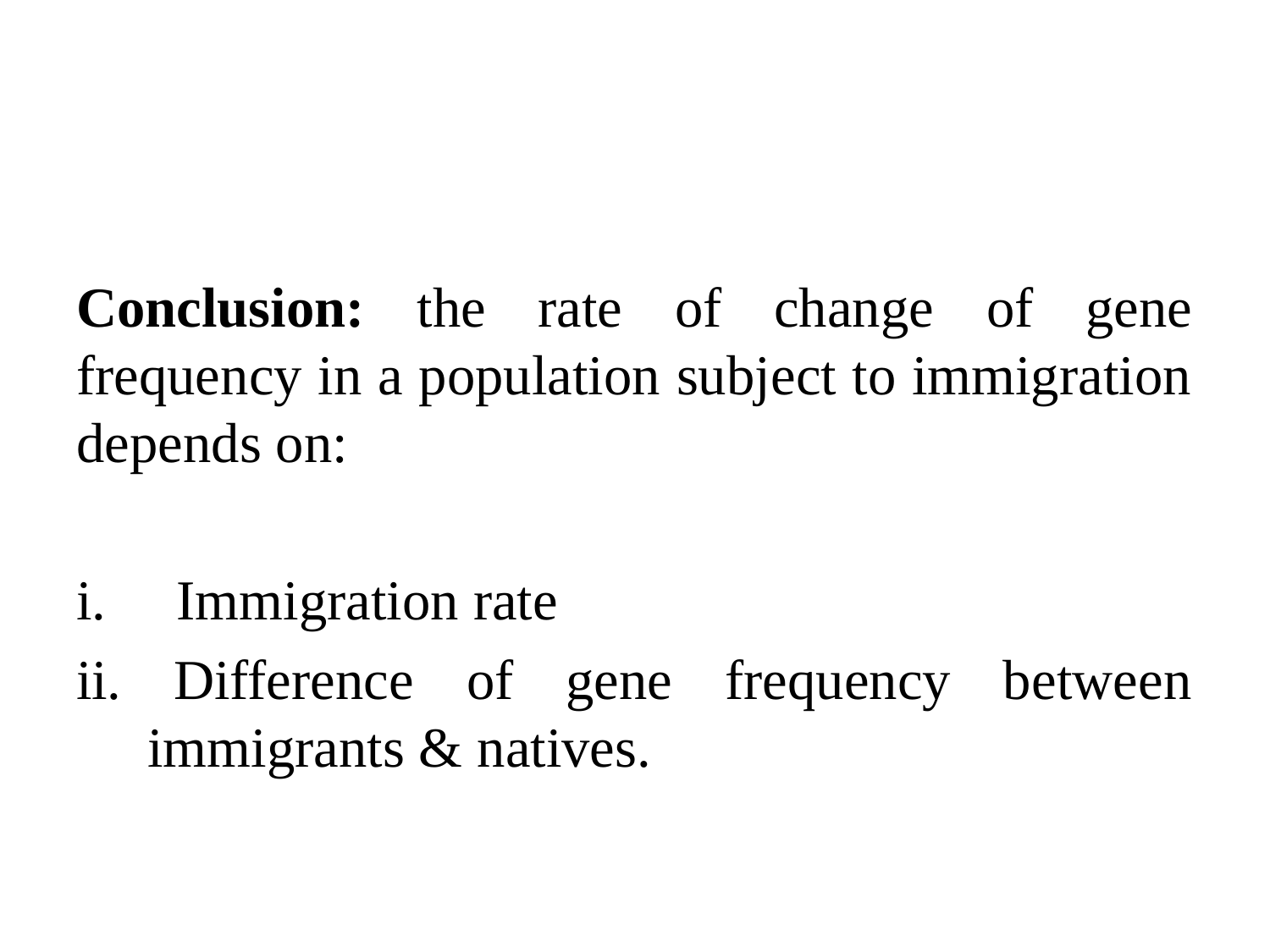

Conclusion: the rate of change of gene frequency in a population subject to immigration depends on:

i.     Immigration rate
ii. Difference of gene frequency between immigrants & natives.